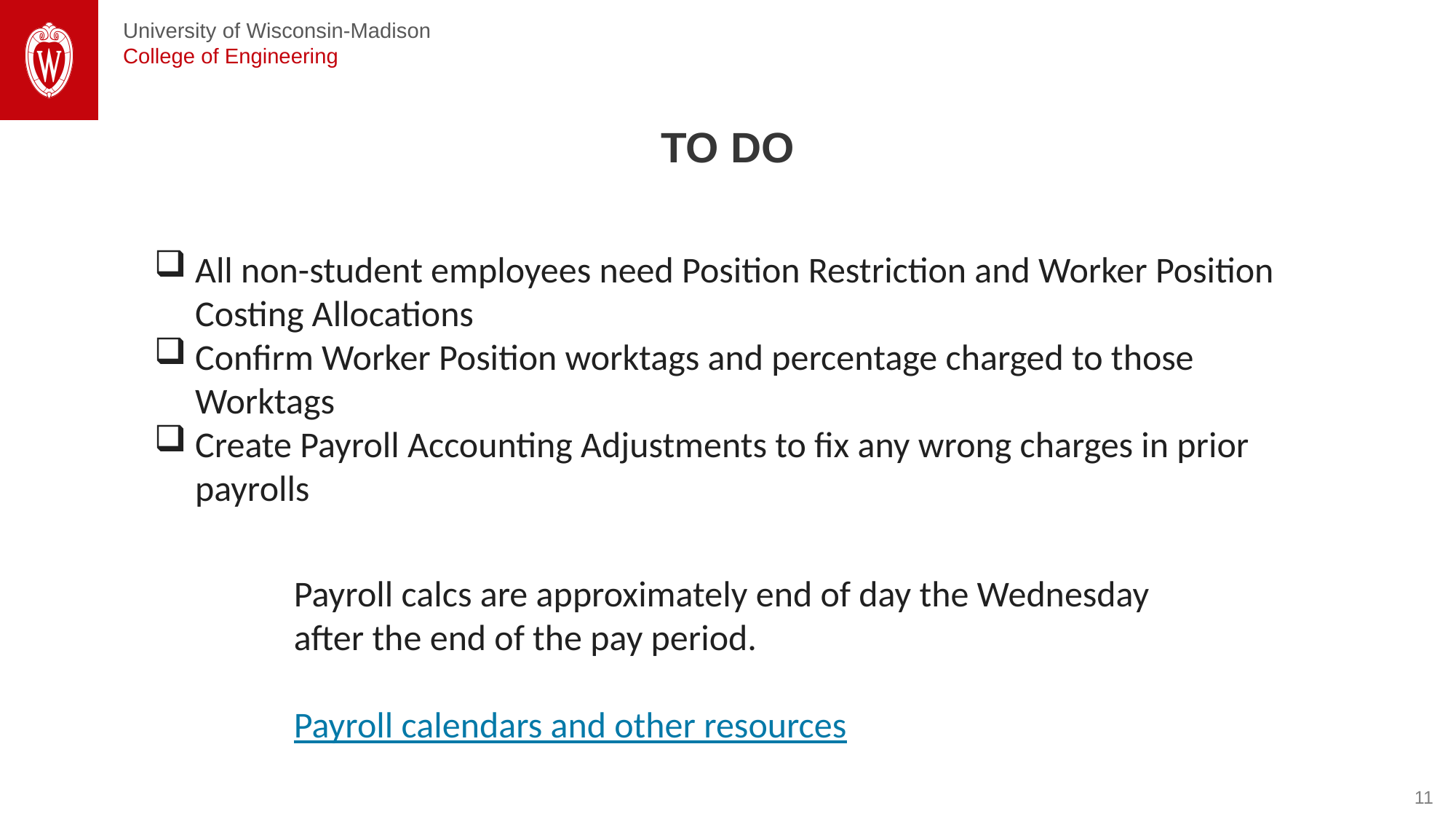

TO DO
All non-student employees need Position Restriction and Worker Position Costing Allocations
Confirm Worker Position worktags and percentage charged to those Worktags
Create Payroll Accounting Adjustments to fix any wrong charges in prior payrolls
Payroll calcs are approximately end of day the Wednesday after the end of the pay period.

Payroll calendars and other resources
11